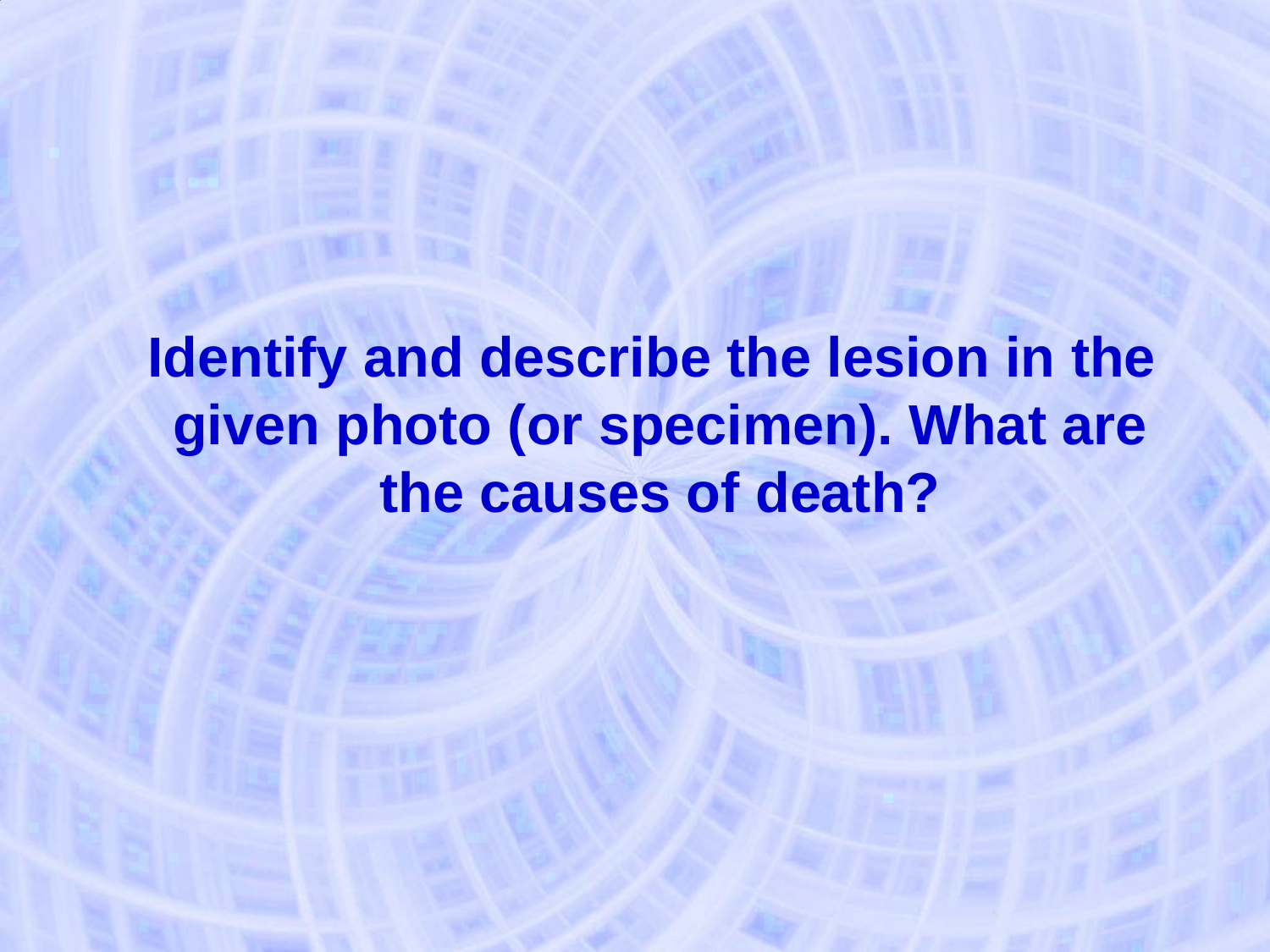

#

  Identify and describe the lesion in the given photo (or specimen). What are the causes of death?